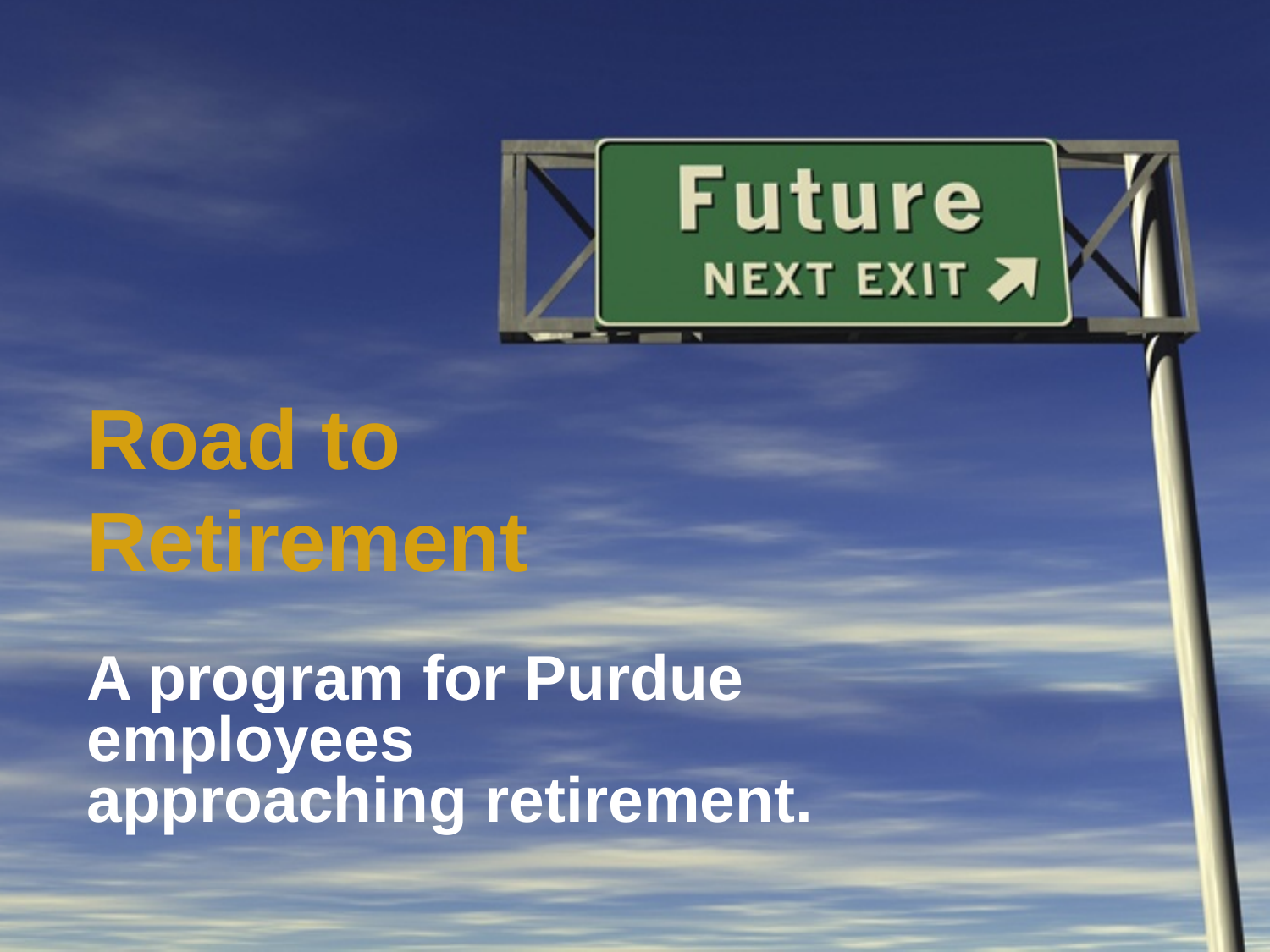

# Road to Retirement
A program for Purdue employees
approaching retirement.